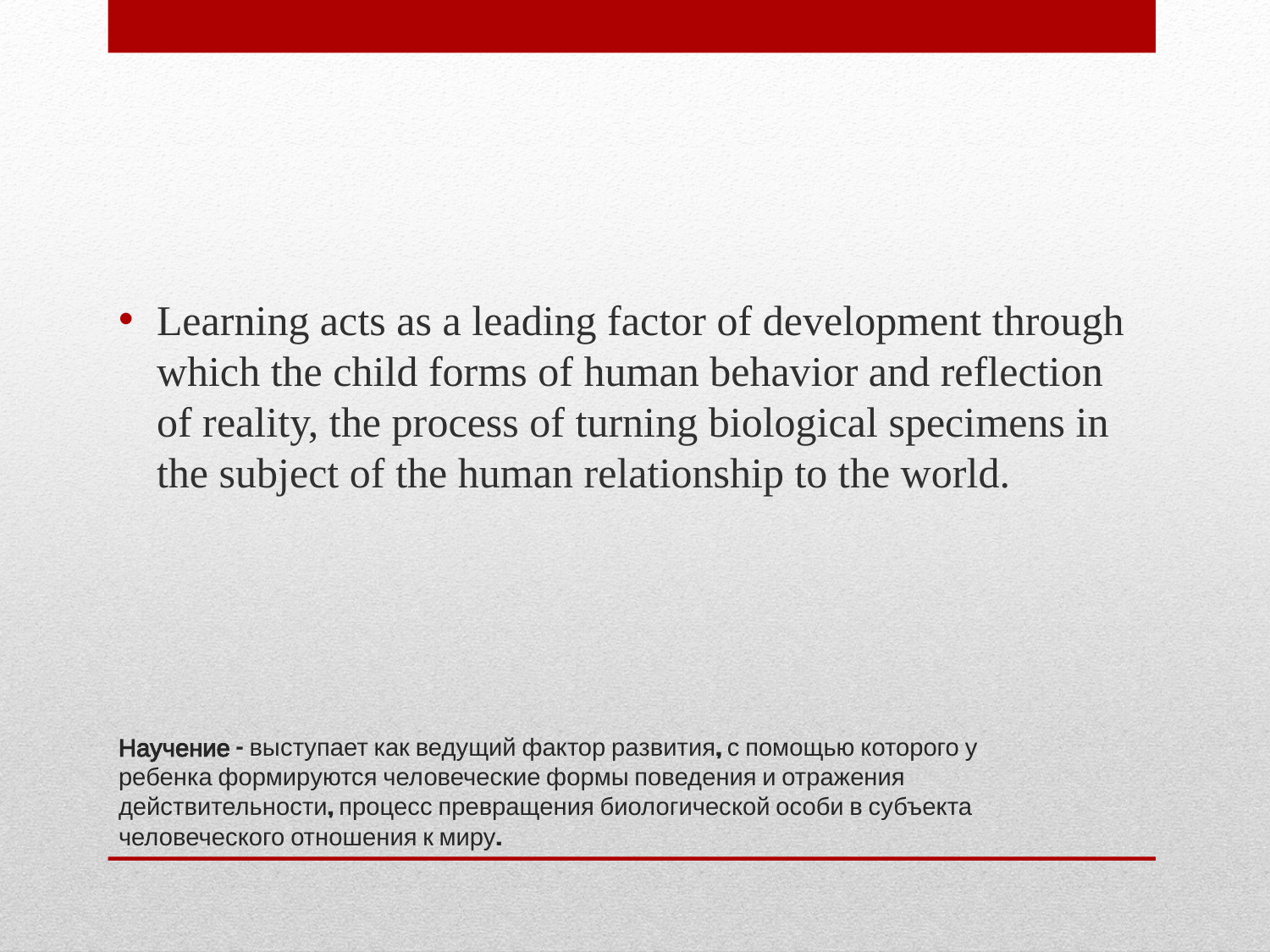

Learning acts as a leading factor of development through which the child forms of human behavior and reflection of reality, the process of turning biological specimens in the subject of the human relationship to the world.
# Научение – выступает как ведущий фактор развития, с помощью которого у ребенка формируются человеческие формы поведения и отражения действительности, процесс превращения биологической особи в субъекта человеческого отношения к миру.